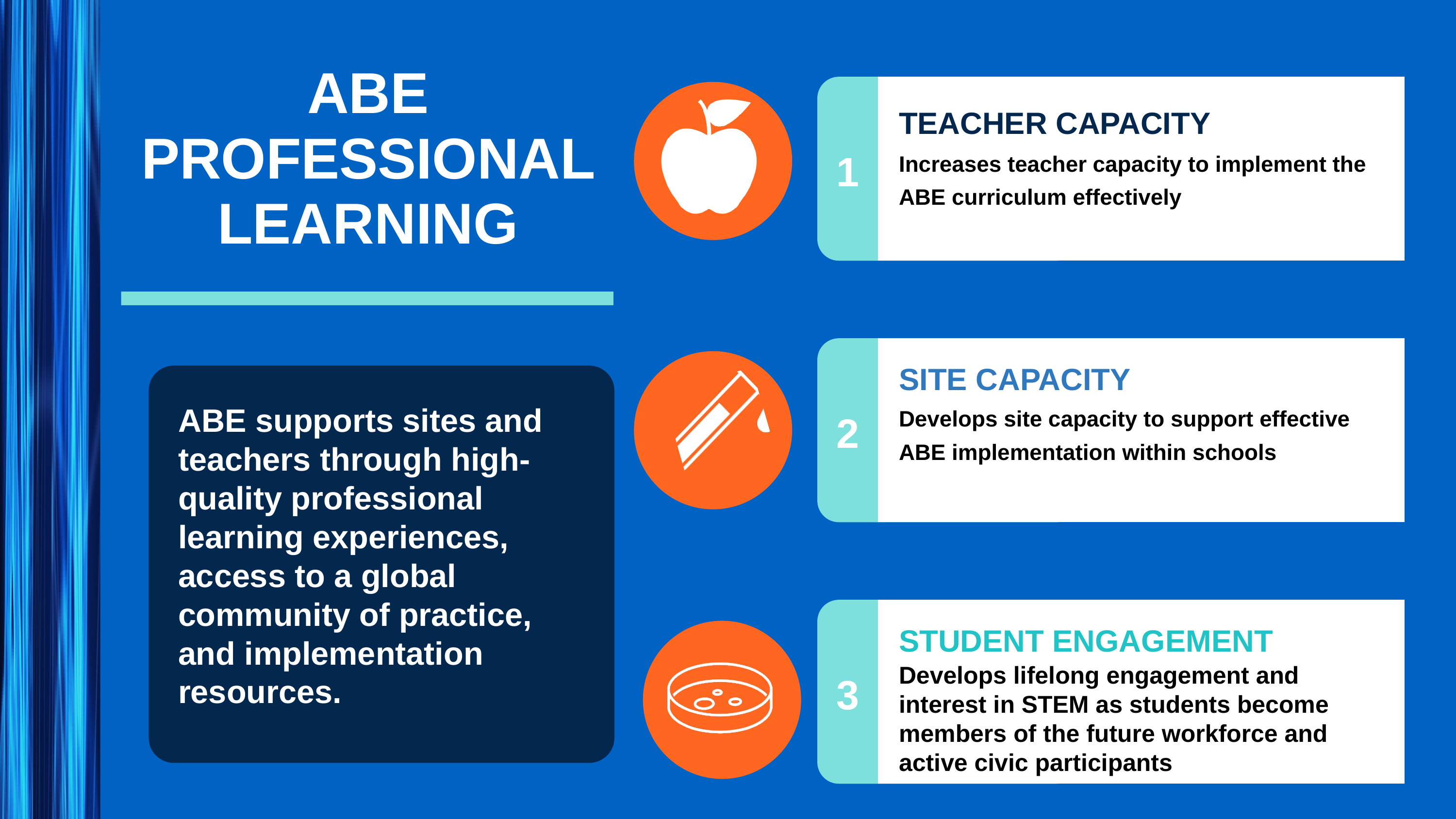

ABE PROFESSIONAL LEARNING

TEACHER CAPACITY
1
Increases teacher capacity to implement the ABE curriculum effectively

SITE CAPACITY

Develops site capacity to support effective ABE implementation within schools

2
ABE supports sites and teachers through high-quality professional learning experiences, access to a global community of practice, and implementation resources.

STUDENT ENGAGEMENT

Develops lifelong engagement and interest in STEM as students become members of the future workforce and active civic participants

3